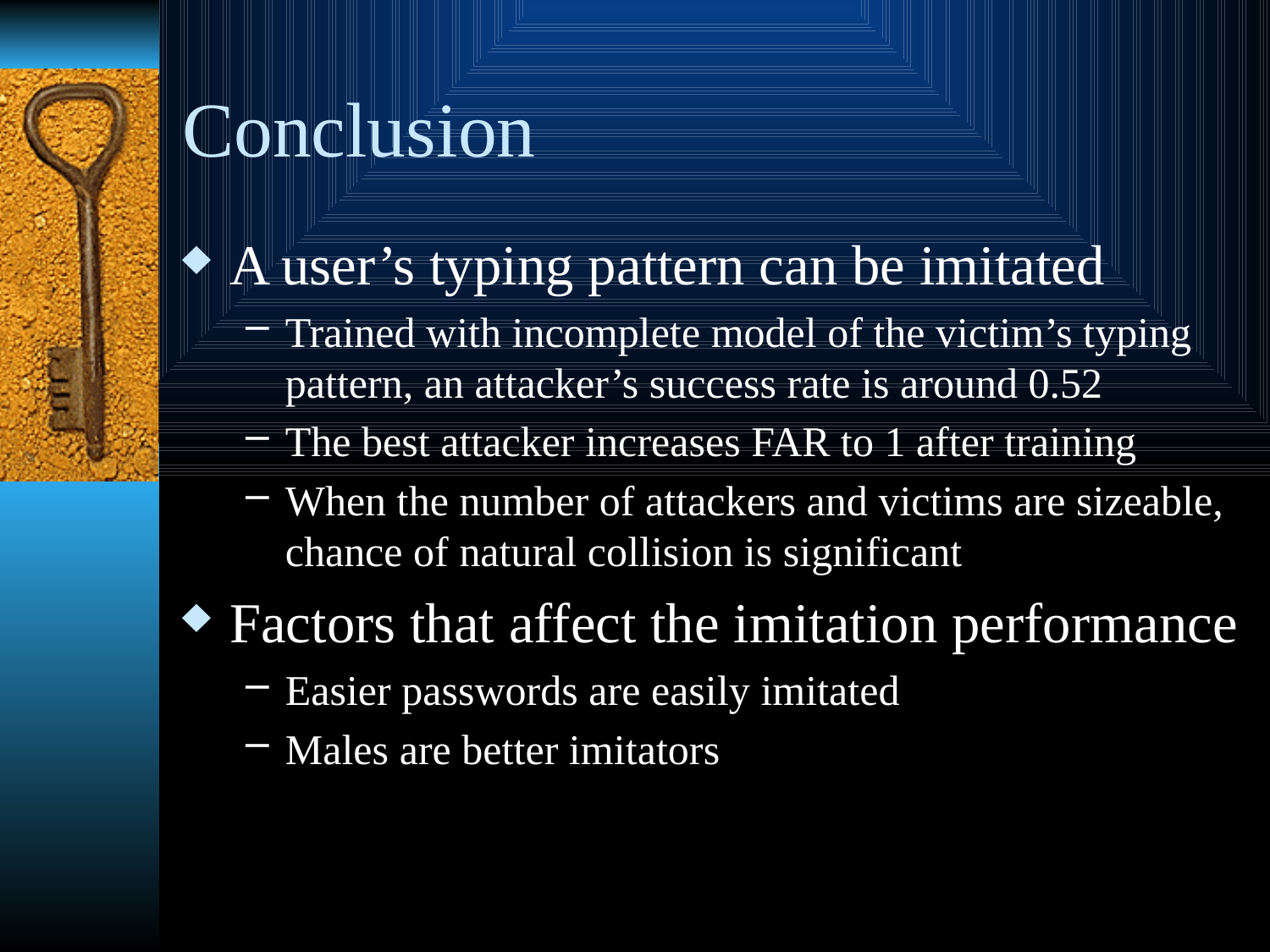

# Conclusion
A user’s typing pattern can be imitated
Trained with incomplete model of the victim’s typing pattern, an attacker’s success rate is around 0.52
The best attacker increases FAR to 1 after training
When the number of attackers and victims are sizeable, chance of natural collision is significant
Factors that affect the imitation performance
Easier passwords are easily imitated
Males are better imitators